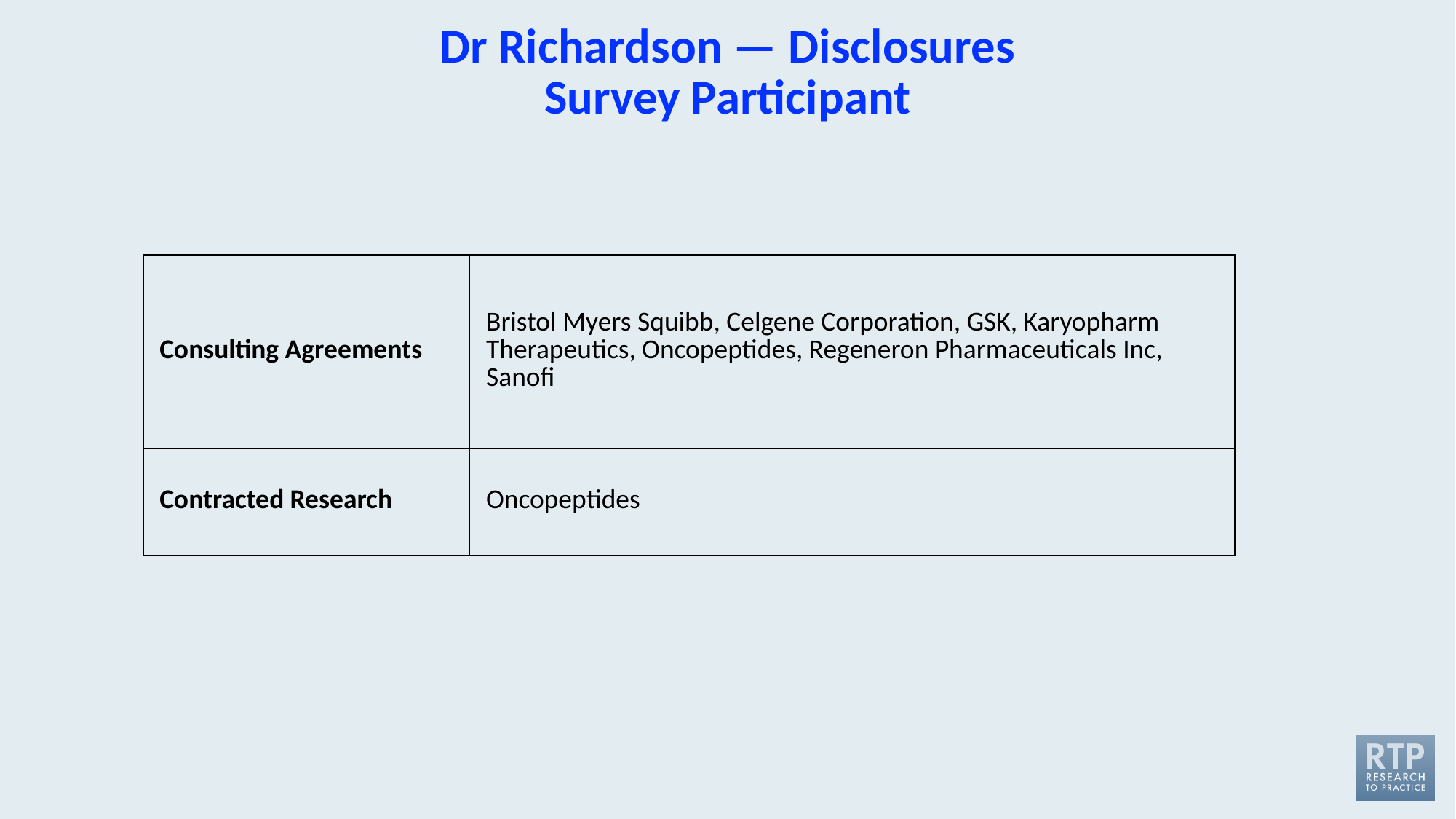

# Dr Richardson — Disclosures Survey Participant
| Consulting Agreements | Bristol Myers Squibb, Celgene Corporation, GSK, Karyopharm Therapeutics, Oncopeptides, Regeneron Pharmaceuticals Inc, Sanofi |
| --- | --- |
| Contracted Research | Oncopeptides |